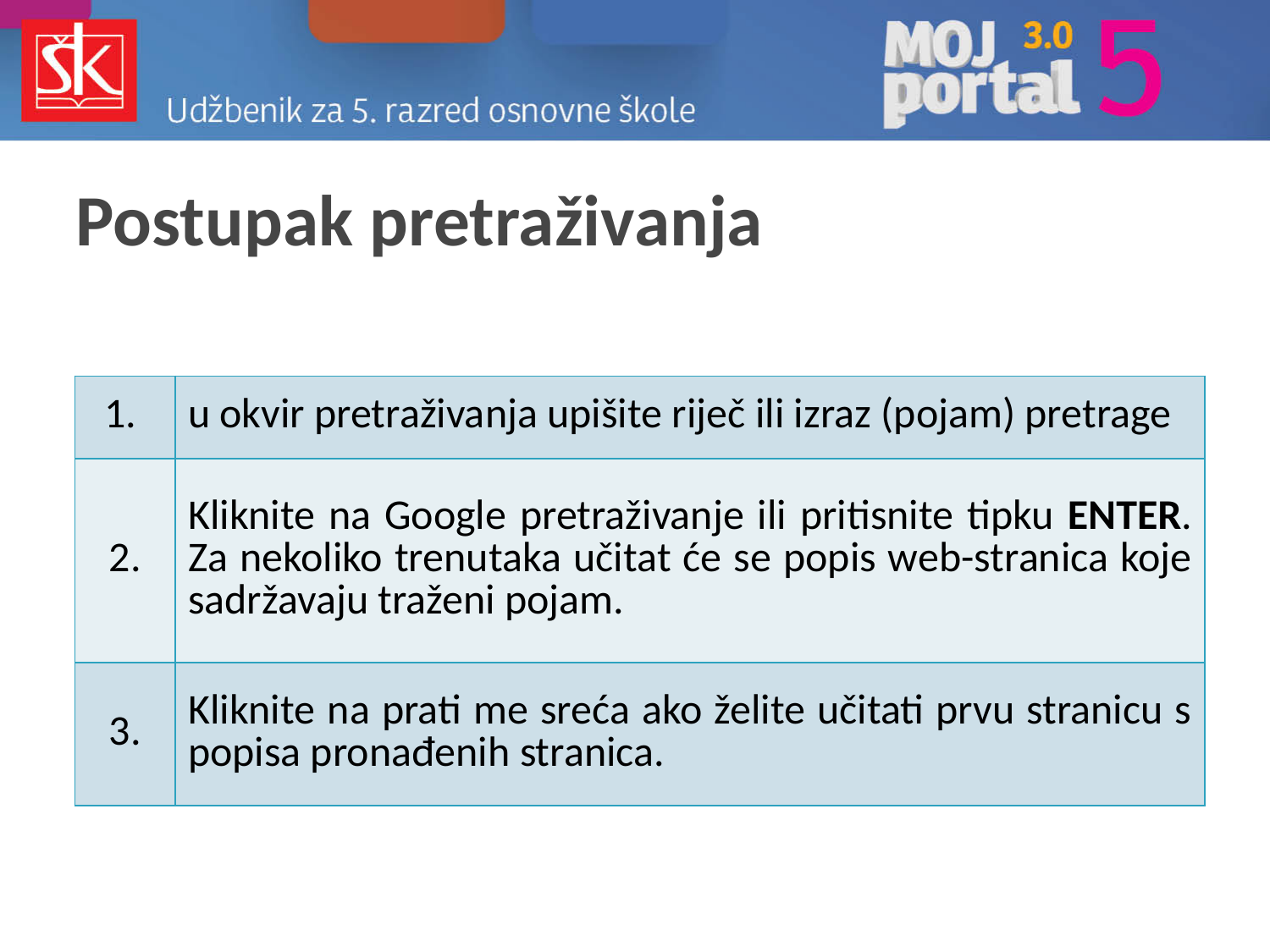

# Postupak pretraživanja
| 1. | u okvir pretraživanja upišite riječ ili izraz (pojam) pretrage |
| --- | --- |
| 2. | Kliknite na Google pretraživanje ili pritisnite tipku Enter. Za nekoliko trenutaka učitat će se popis web-stranica koje sadržavaju traženi pojam. |
| 3. | Kliknite na prati me sreća ako želite učitati prvu stranicu s popisa pronađenih stranica. |